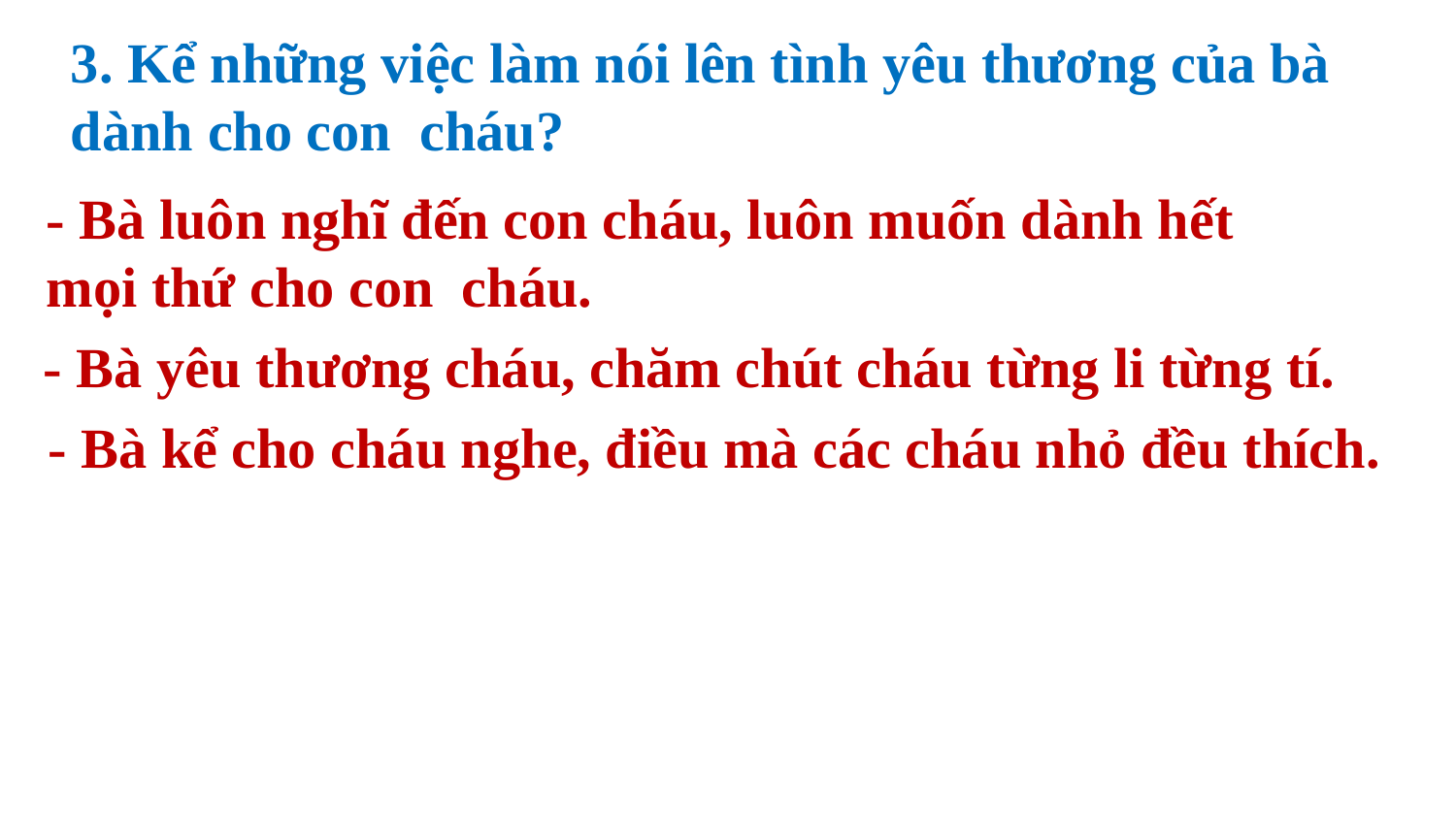

3. Kể những việc làm nói lên tình yêu thương của bà dành cho con  cháu?
- Bà luôn nghĩ đến con cháu, luôn muốn dành hết mọi thứ cho con  cháu.
- Bà yêu thương cháu, chăm chút cháu từng li từng tí.
- Bà kể cho cháu nghe, điều mà các cháu nhỏ đều thích.